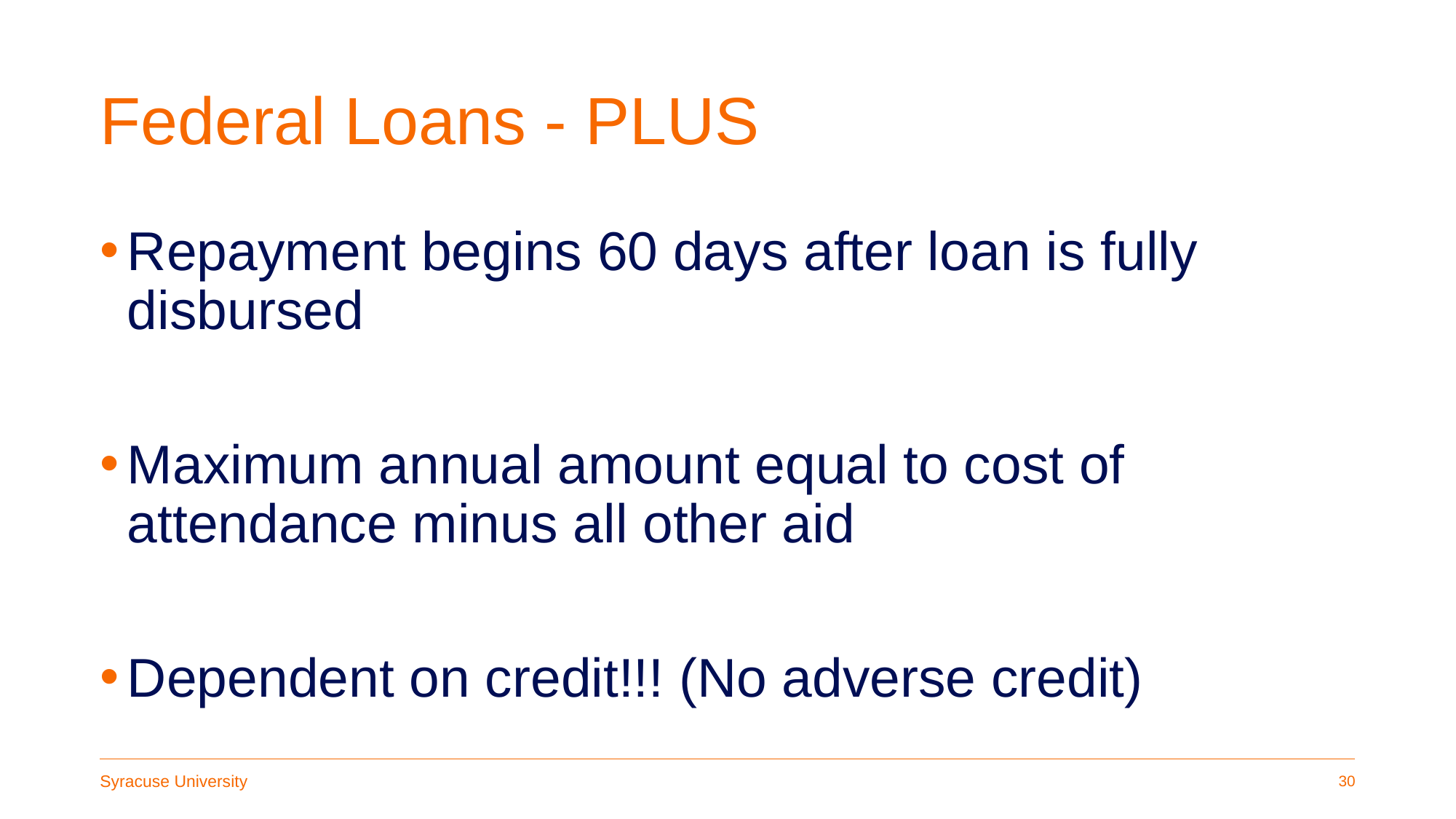

# Federal Loans - PLUS
Repayment begins 60 days after loan is fully disbursed

Maximum annual amount equal to cost of attendance minus all other aid

Dependent on credit!!! (No adverse credit)